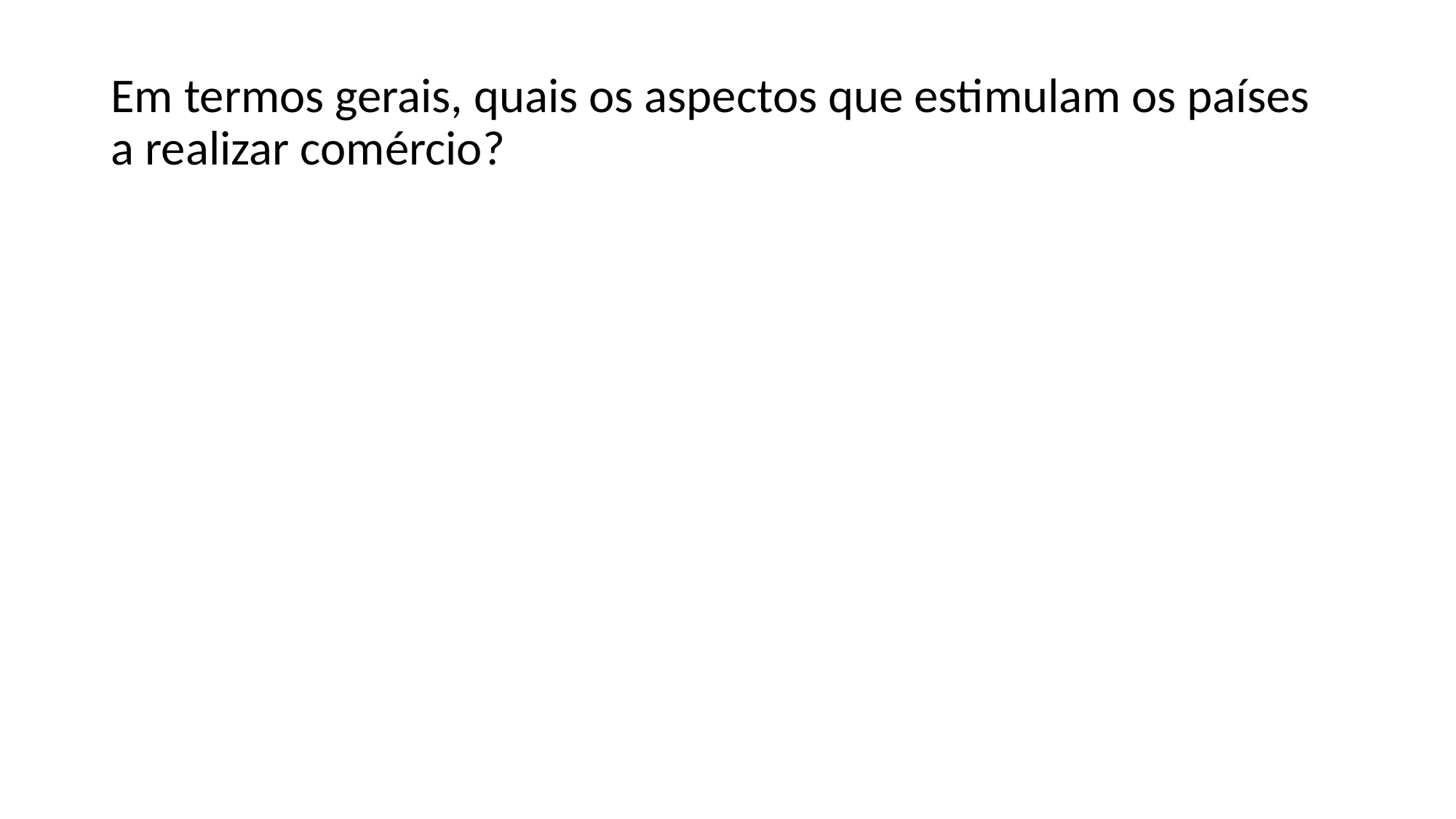

# Em termos gerais, quais os aspectos que estimulam os países a realizar comércio?